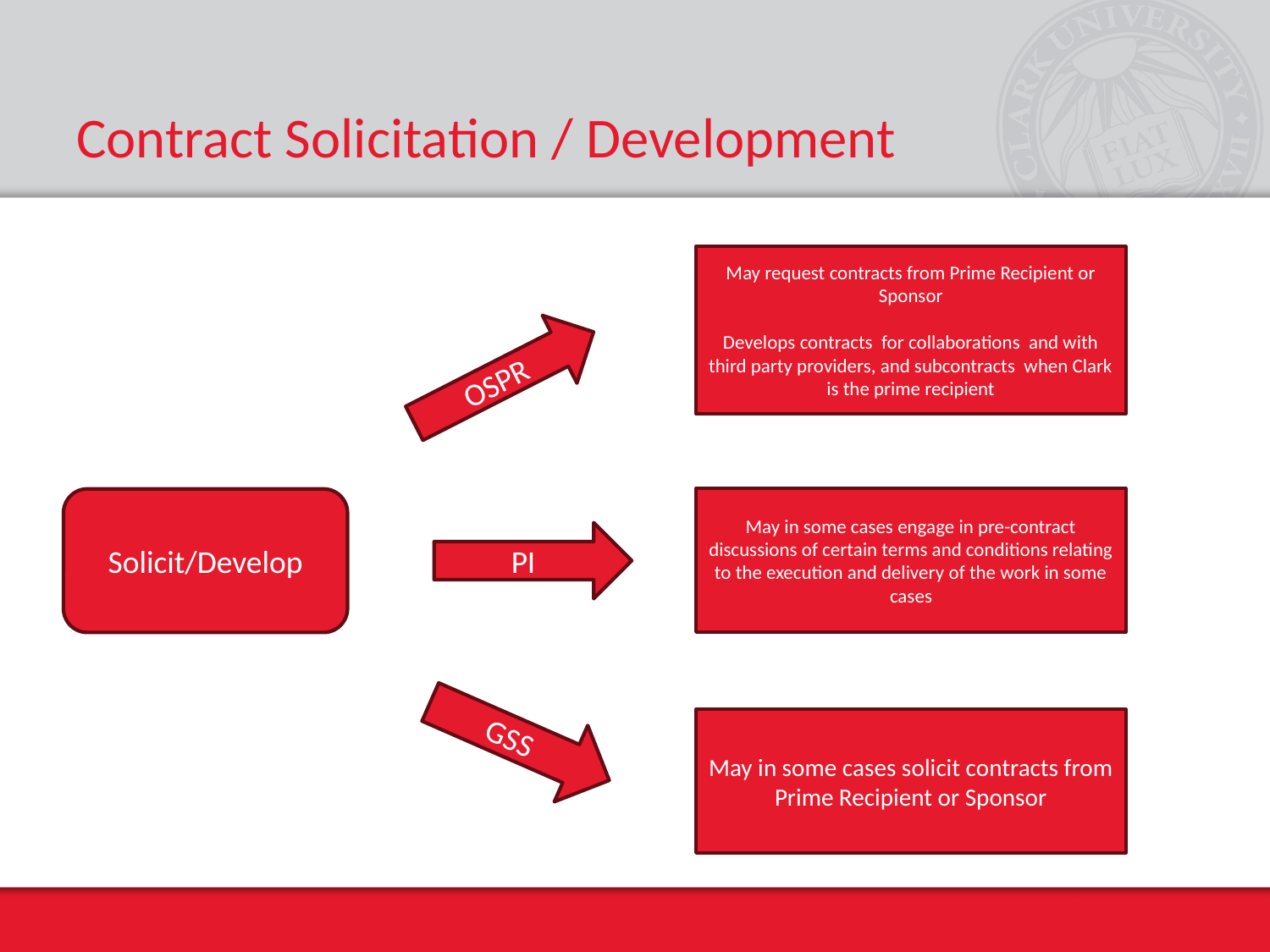

# Contract Solicitation / Development
May request contracts from Prime Recipient or Sponsor

Develops contracts  for collaborations  and with third party providers, and subcontracts  when Clark is the prime recipient
OSPR
May in some cases engage in pre-contract discussions of certain terms and conditions relating to the execution and delivery of the work in some cases
Solicit/Develop
PI
GSS
May in some cases solicit contracts from Prime Recipient or Sponsor